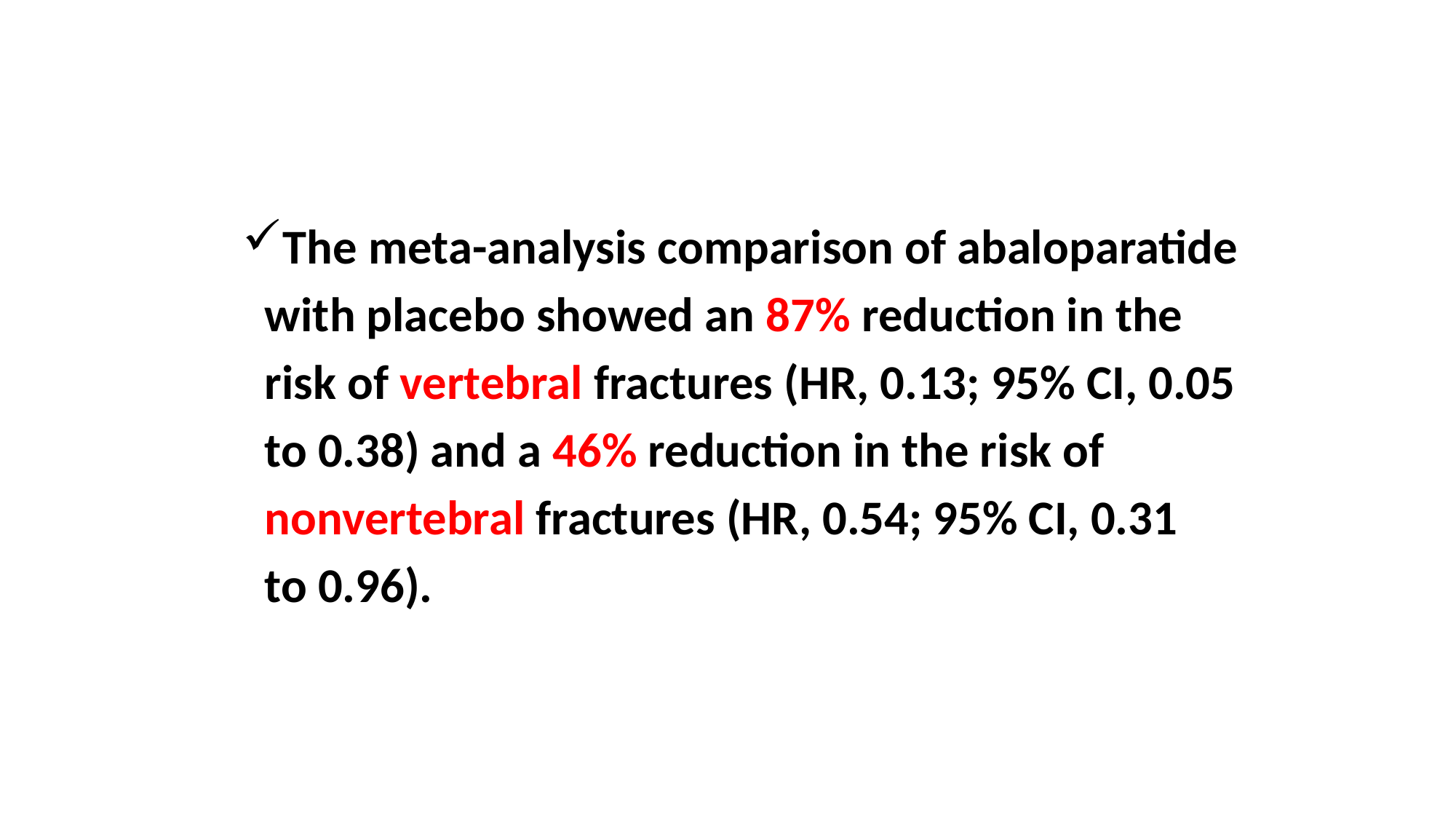

The meta-analysis comparison of abaloparatide
  with placebo showed an 87% reduction in the
  risk of vertebral fractures (HR, 0.13; 95% CI, 0.05
  to 0.38) and a 46% reduction in the risk of
  nonvertebral fractures (HR, 0.54; 95% CI, 0.31
  to 0.96).